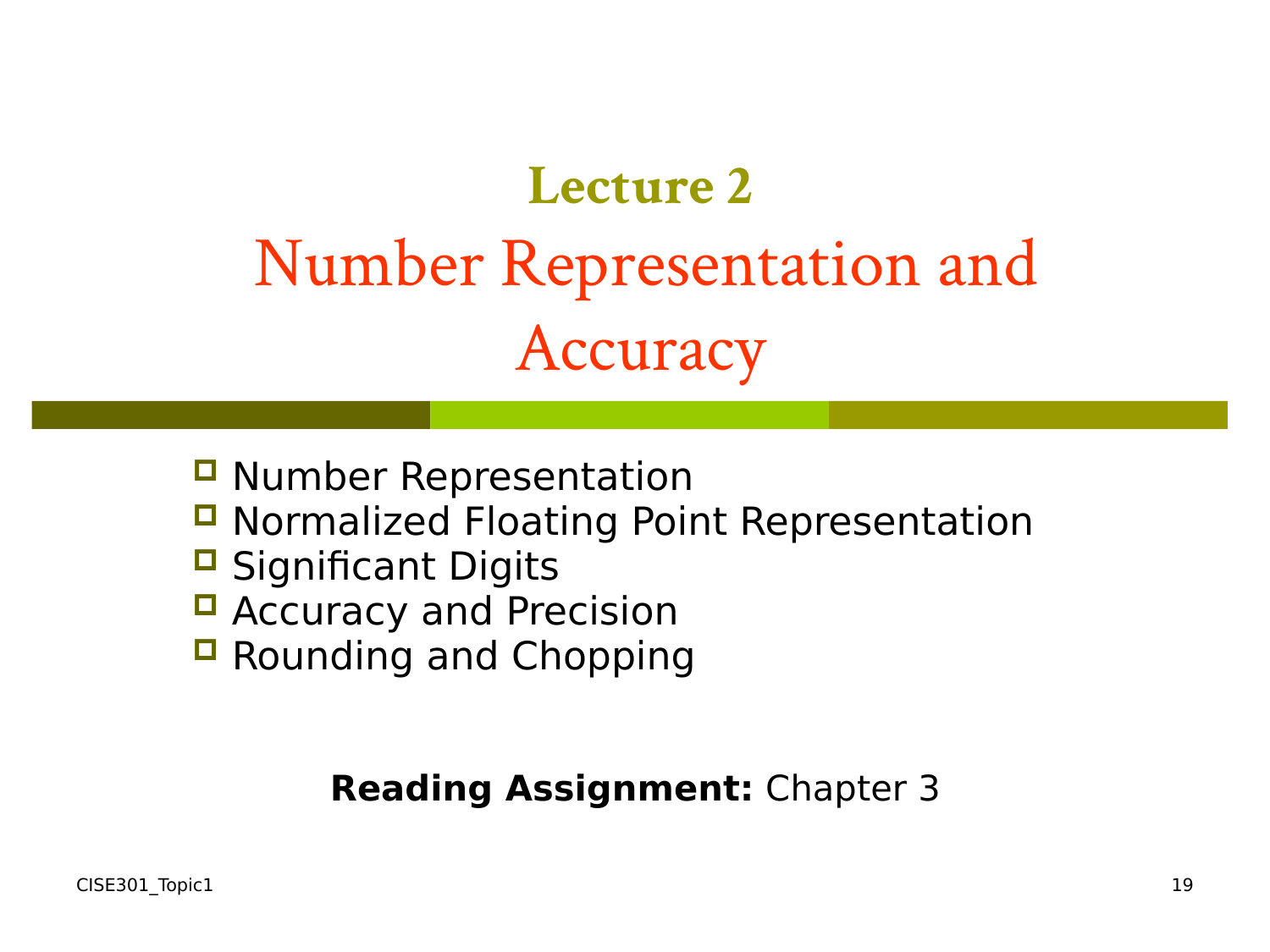

# Lecture 2 Number Representation and Accuracy
 Number Representation
 Normalized Floating Point Representation
 Significant Digits
 Accuracy and Precision
 Rounding and Chopping

 Reading Assignment: Chapter 3
CISE301_Topic1
19